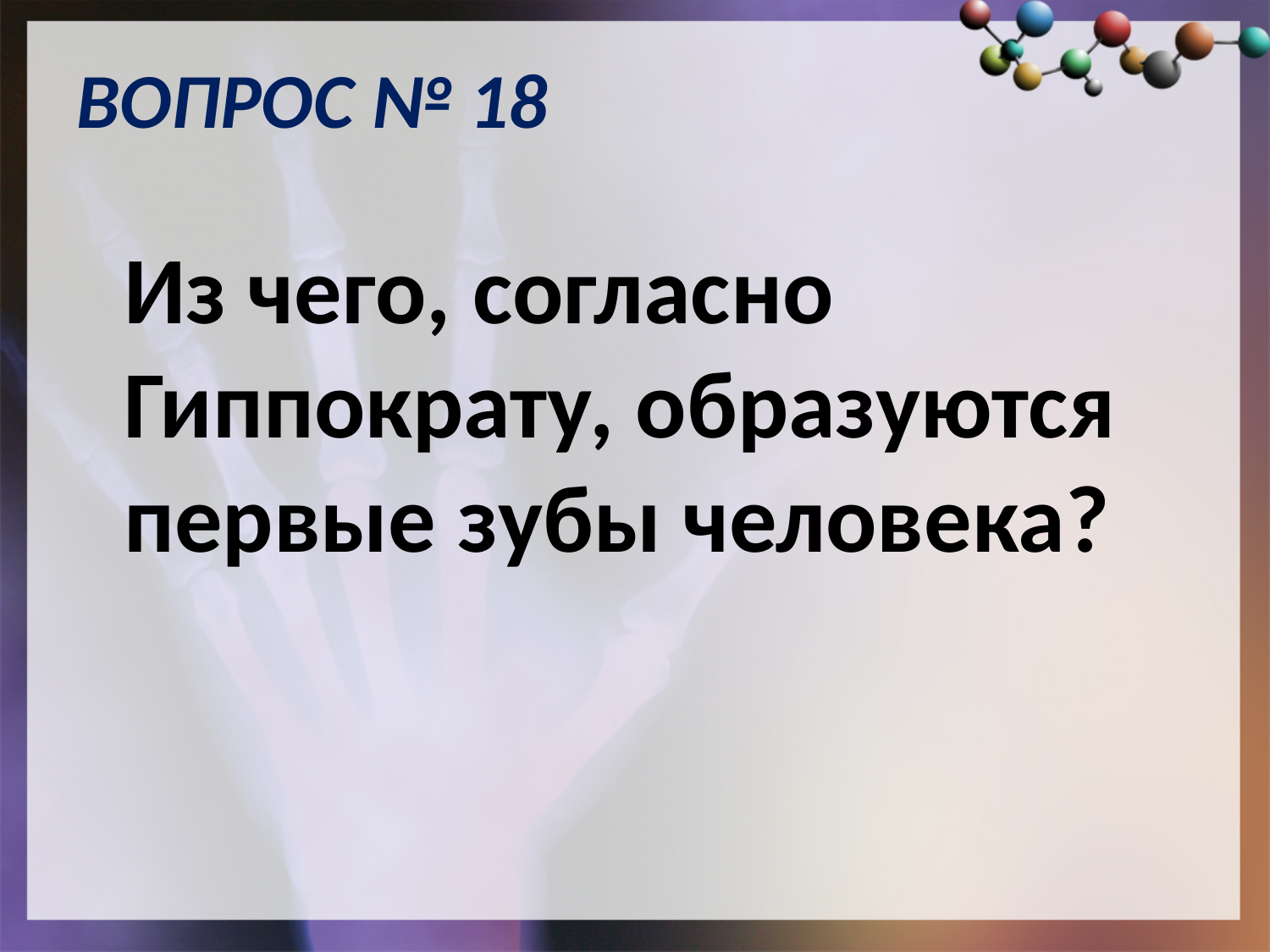

# ВОПРОС № 18
	Из чего, согласно Гиппократу, образуются первые зубы человека?